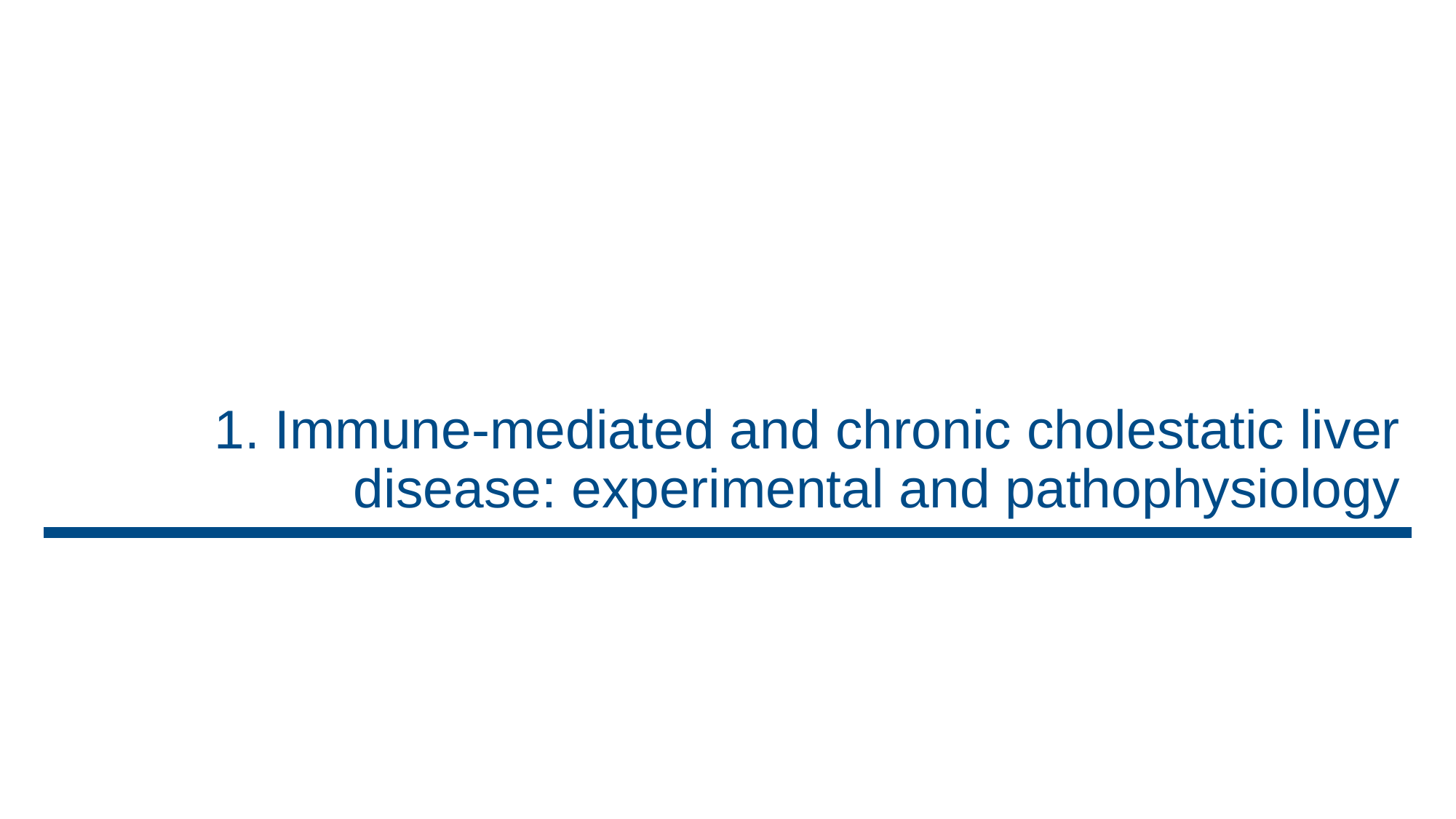

# 1. Immune-mediated and chronic cholestatic liver disease: experimental and pathophysiology